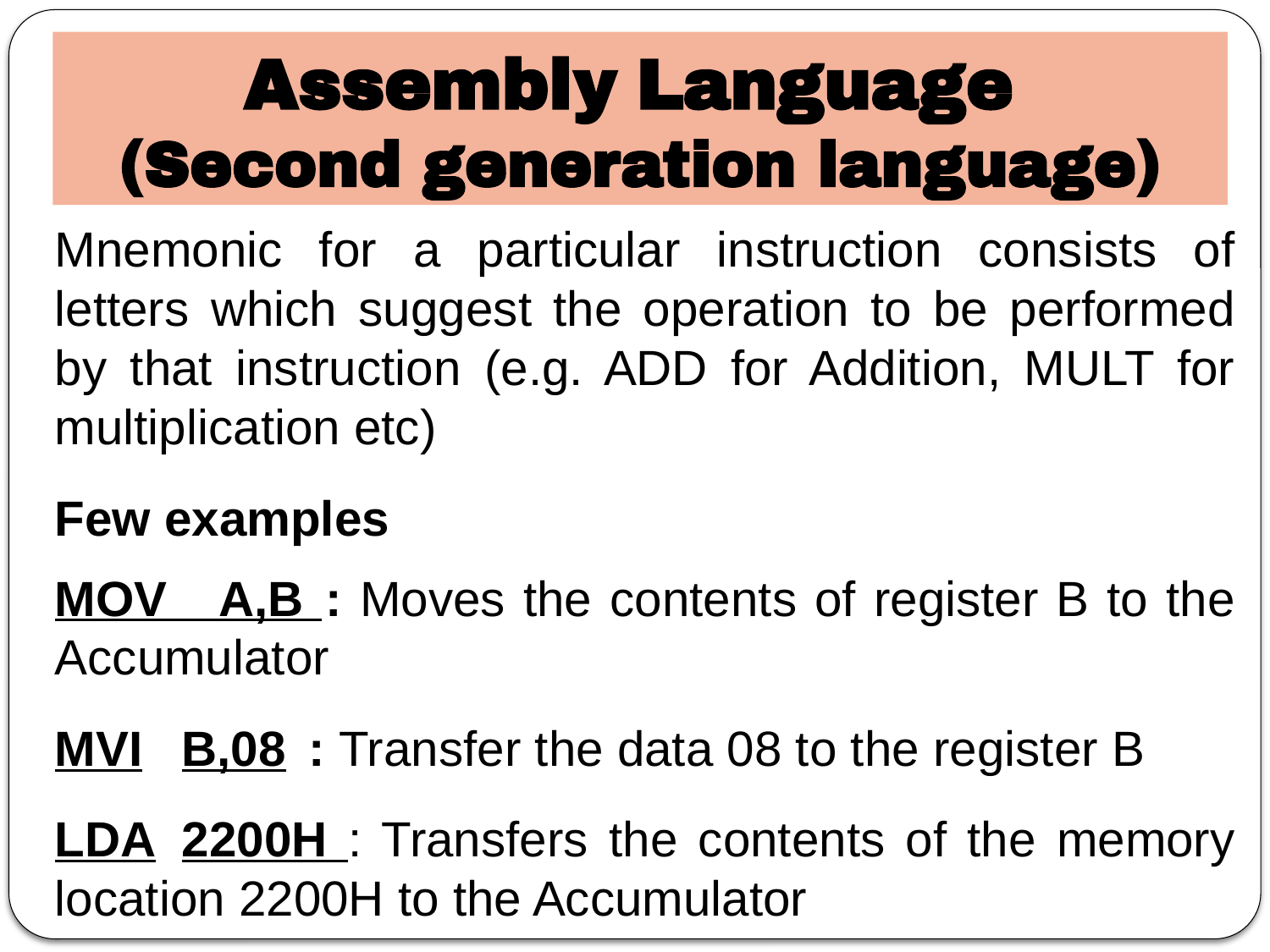

Assembly Language
(Second generation language)
Mnemonic for a particular instruction consists of letters which suggest the operation to be performed by that instruction (e.g. ADD for Addition, MULT for multiplication etc)
Few examples
MOV   A,B 	: Moves the contents of register B to the Accumulator
MVI	B,08	: Transfer the data 08 to the register B
LDA	2200H : Transfers the contents of the memory location 2200H to the Accumulator